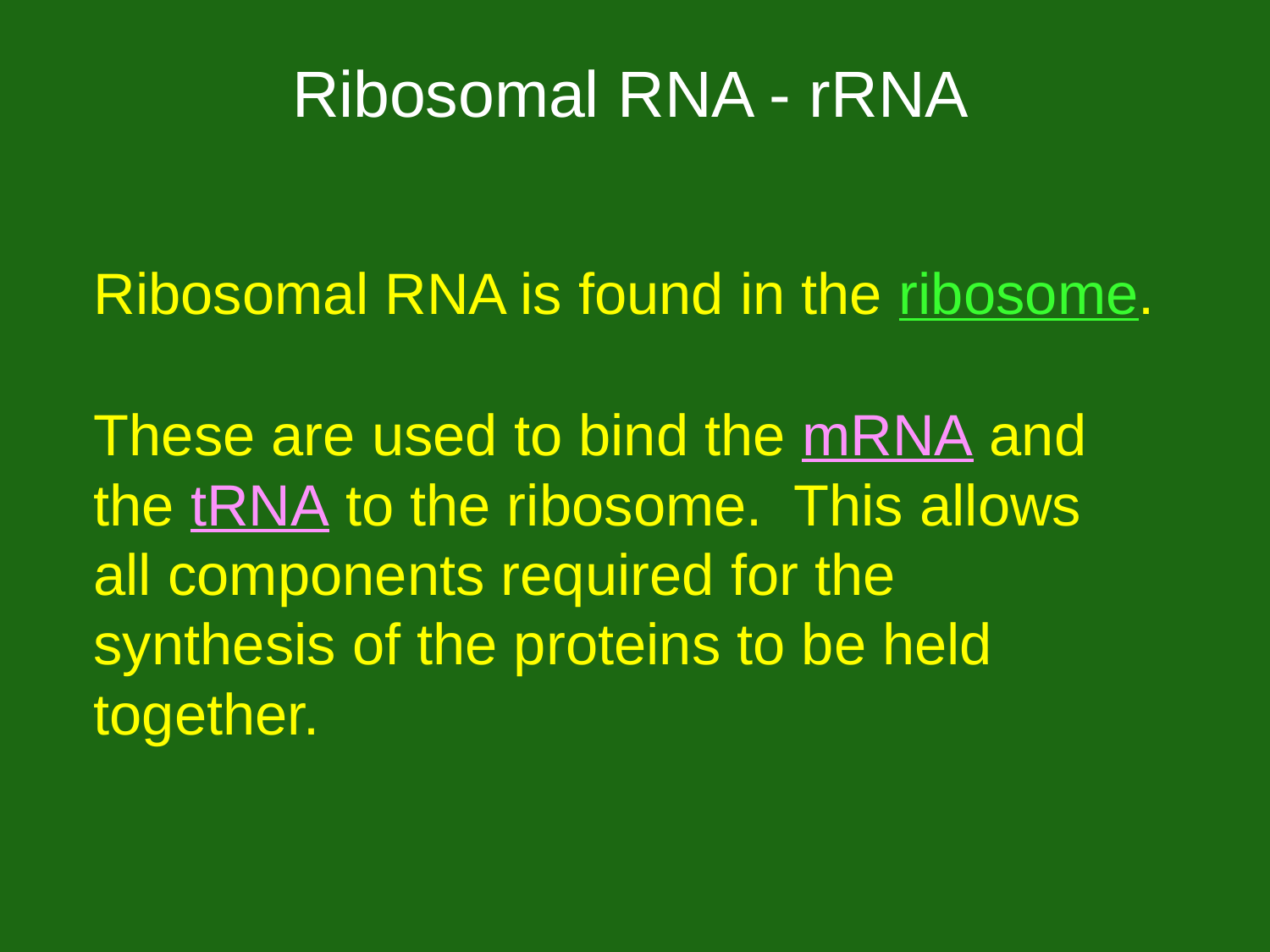

Ribosomal RNA - rRNA
Ribosomal RNA is found in the ribosome.
These are used to bind the mRNA and the tRNA to the ribosome.  This allows all components required for the synthesis of the proteins to be held together.